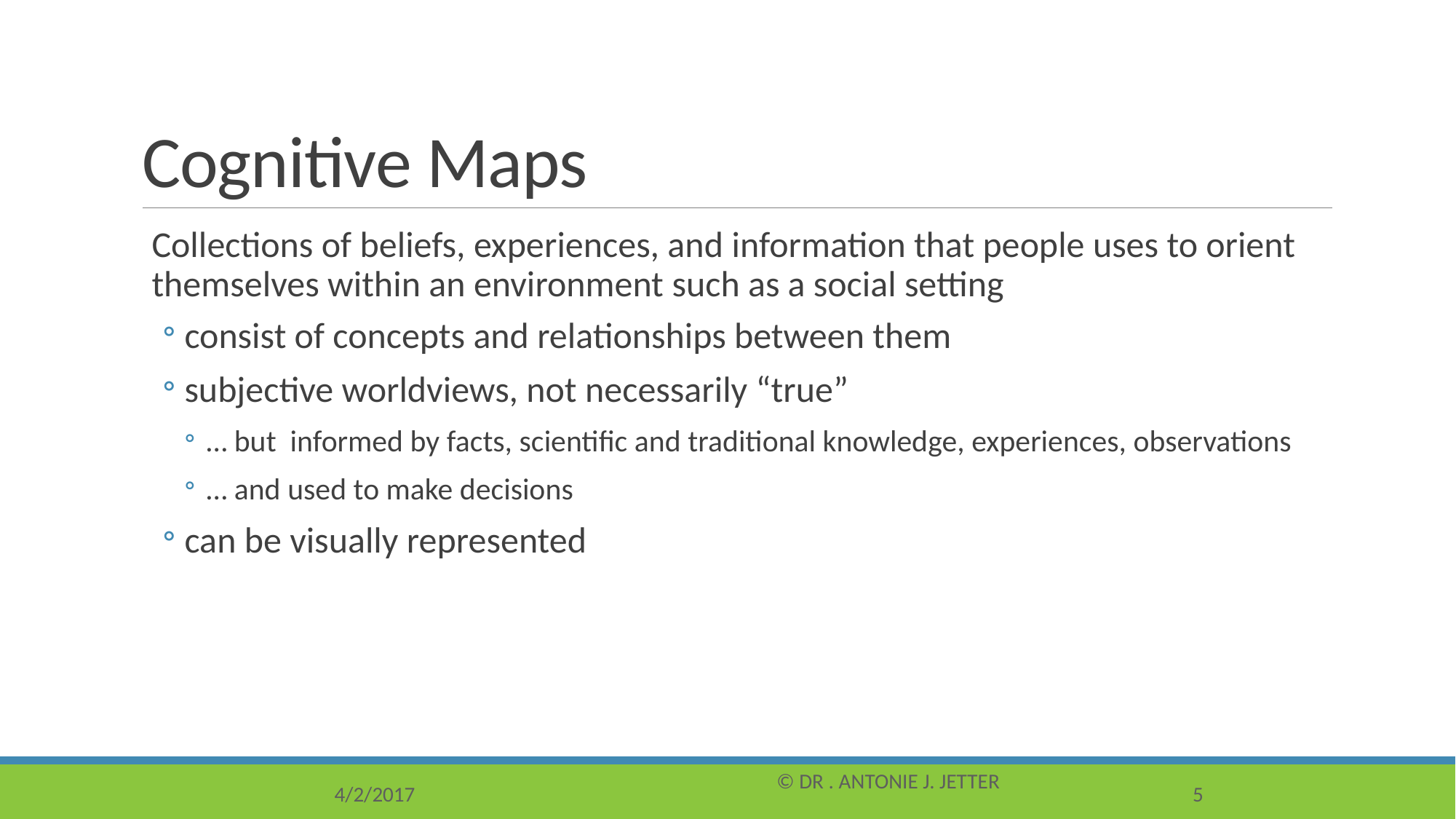

# Cognitive Maps
Collections of beliefs, experiences, and information that people uses to orient themselves within an environment such as a social setting
consist of concepts and relationships between them
subjective worldviews, not necessarily “true”
… but  informed by facts, scientific and traditional knowledge, experiences, observations
… and used to make decisions
can be visually represented
4/2/2017
© Dr . Antonie J. Jetter

5